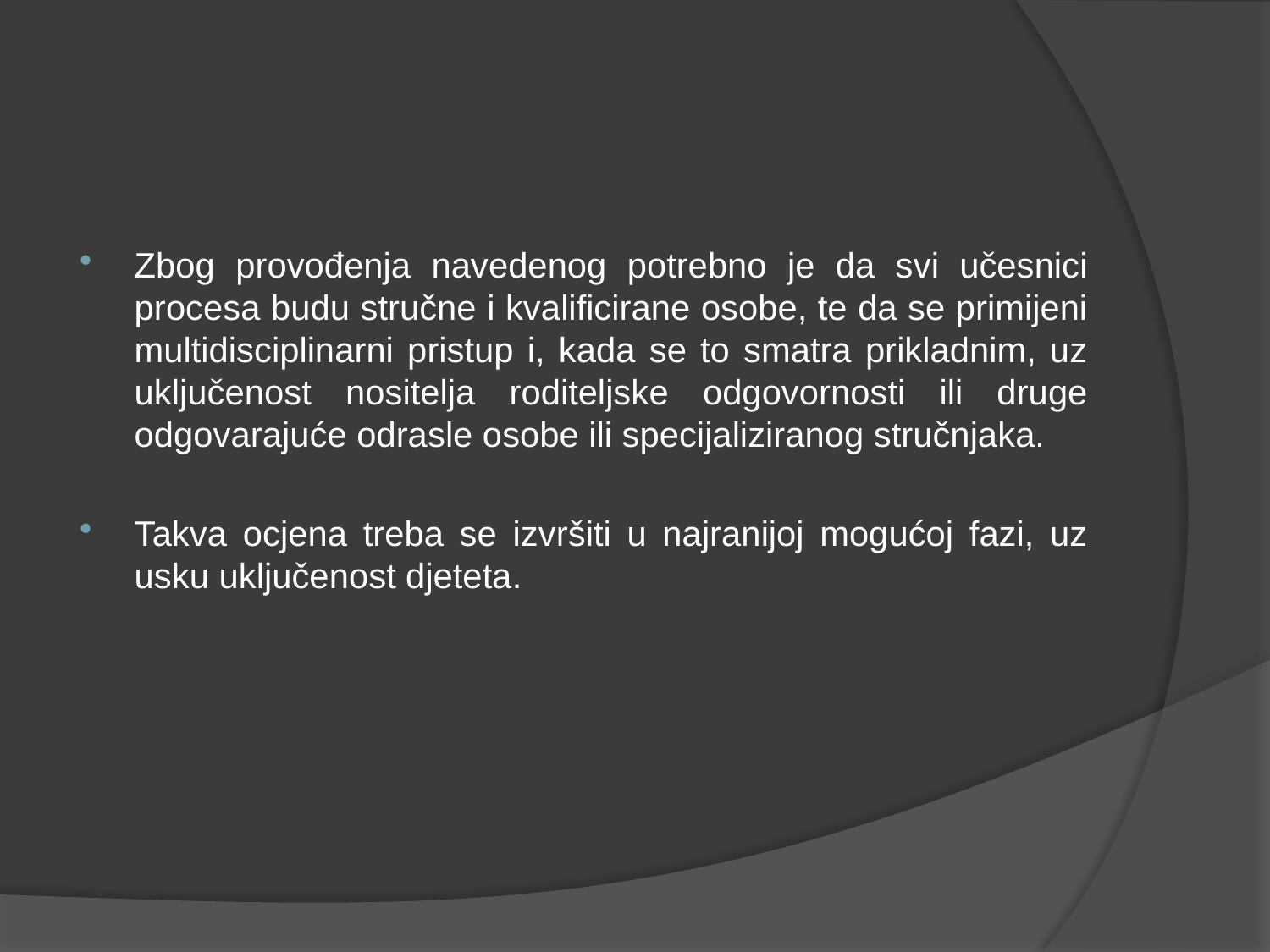

#
Zbog provođenja navedenog potrebno je da svi učesnici procesa budu stručne i kvalificirane osobe, te da se primijeni multidisciplinarni pristup i, kada se to smatra prikladnim, uz uključenost nositelja roditeljske odgovornosti ili druge odgovarajuće odrasle osobe ili specijaliziranog stručnjaka.

Takva ocjena treba se izvršiti u najranijoj mogućoj fazi, uz usku uključenost djeteta.